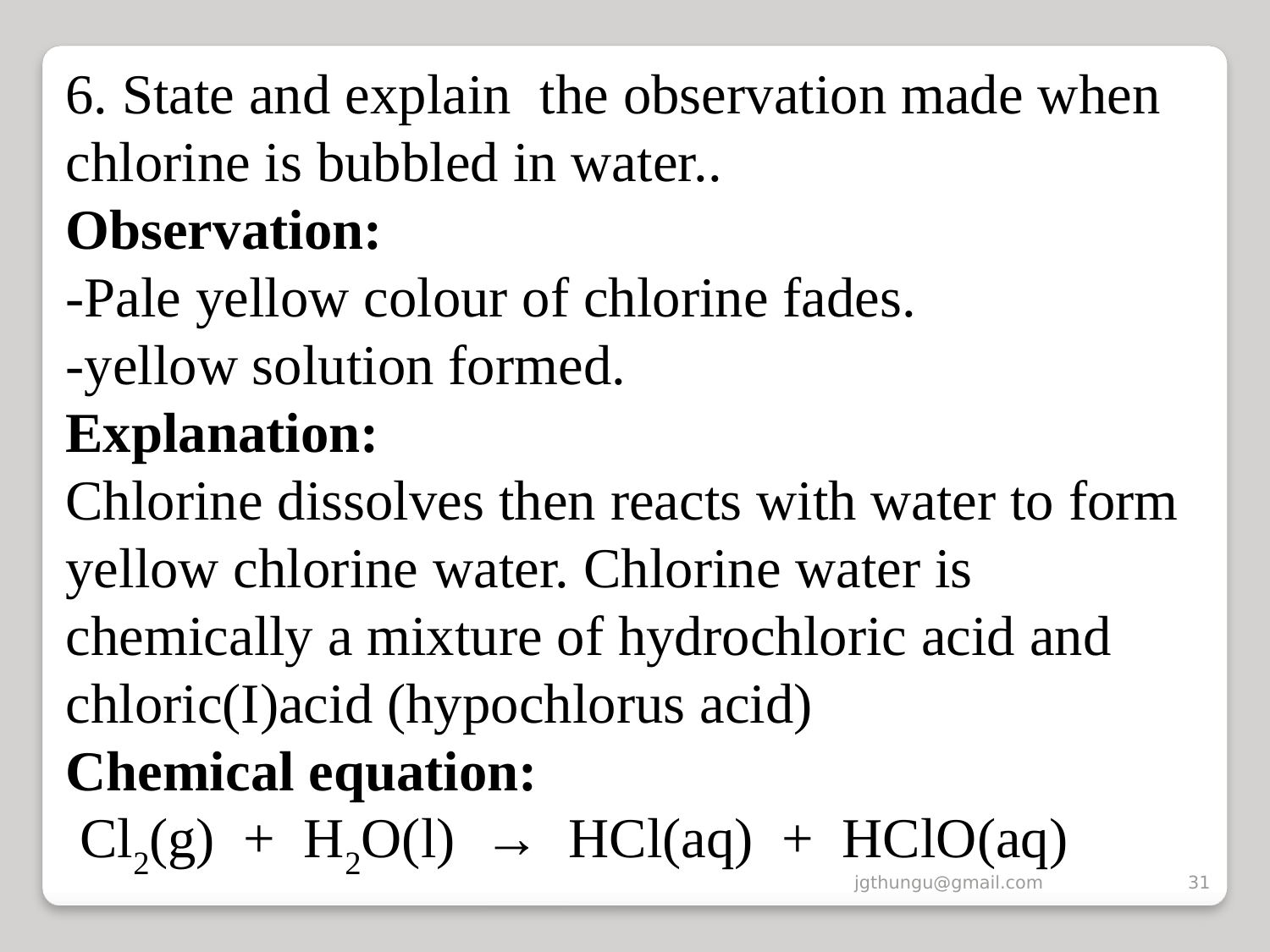

6. State and explain  the observation made when chlorine is bubbled in water..
Observation:
-Pale yellow colour of chlorine fades.
-yellow solution formed.
Explanation:
Chlorine dissolves then reacts with water to form yellow chlorine water. Chlorine water is chemically a mixture of hydrochloric acid and chloric(I)acid (hypochlorus acid)
Chemical equation:
 Cl2(g)  +  H2O(l)  →  HCl(aq)  +  HClO(aq)
jgthungu@gmail.com
31